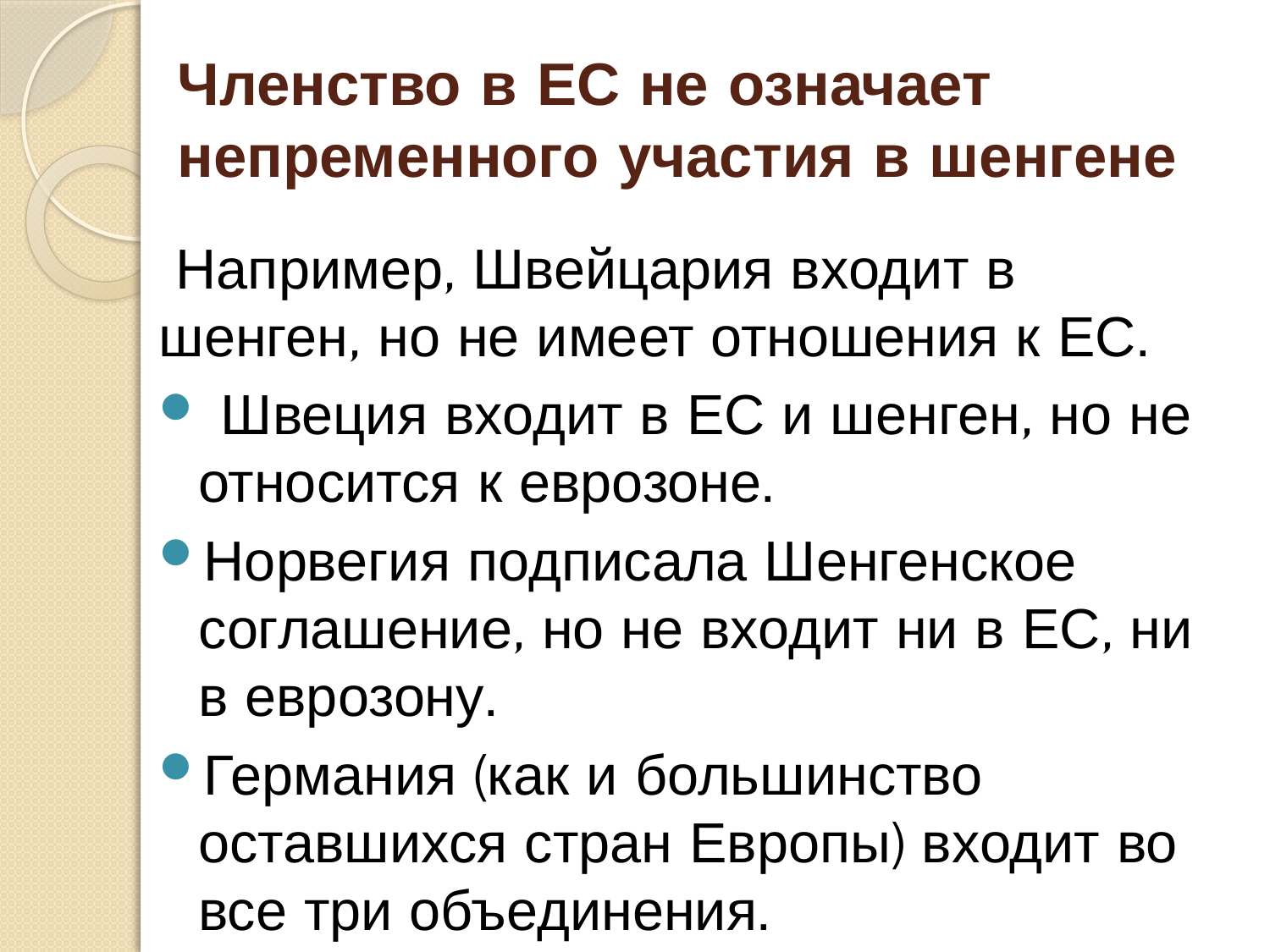

# Членство в ЕС не означает непременного участия в шенгене
 Например, Швейцария входит в шенген, но не имеет отношения к ЕС.
 Швеция входит в ЕС и шенген, но не относится к еврозоне.
Норвегия подписала Шенгенское соглашение, но не входит ни в ЕС, ни в еврозону.
Германия (как и большинство оставшихся стран Европы) входит во все три объединения.